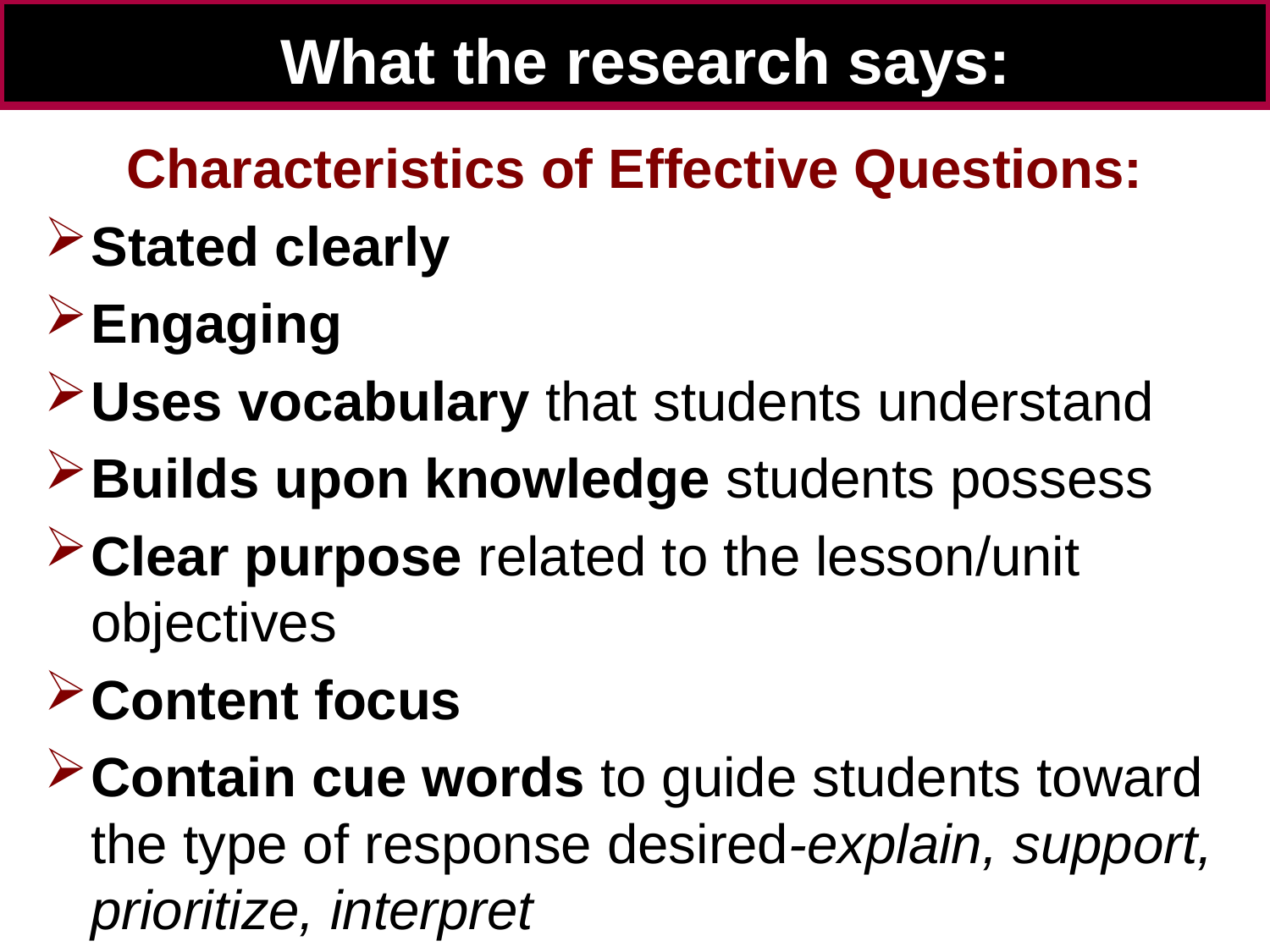

# What the research says:
Characteristics of Effective Questions:
Stated clearly
Engaging
Uses vocabulary that students understand
Builds upon knowledge students possess
Clear purpose related to the lesson/unit objectives
Content focus
Contain cue words to guide students toward the type of response desired‐explain, support, prioritize, interpret